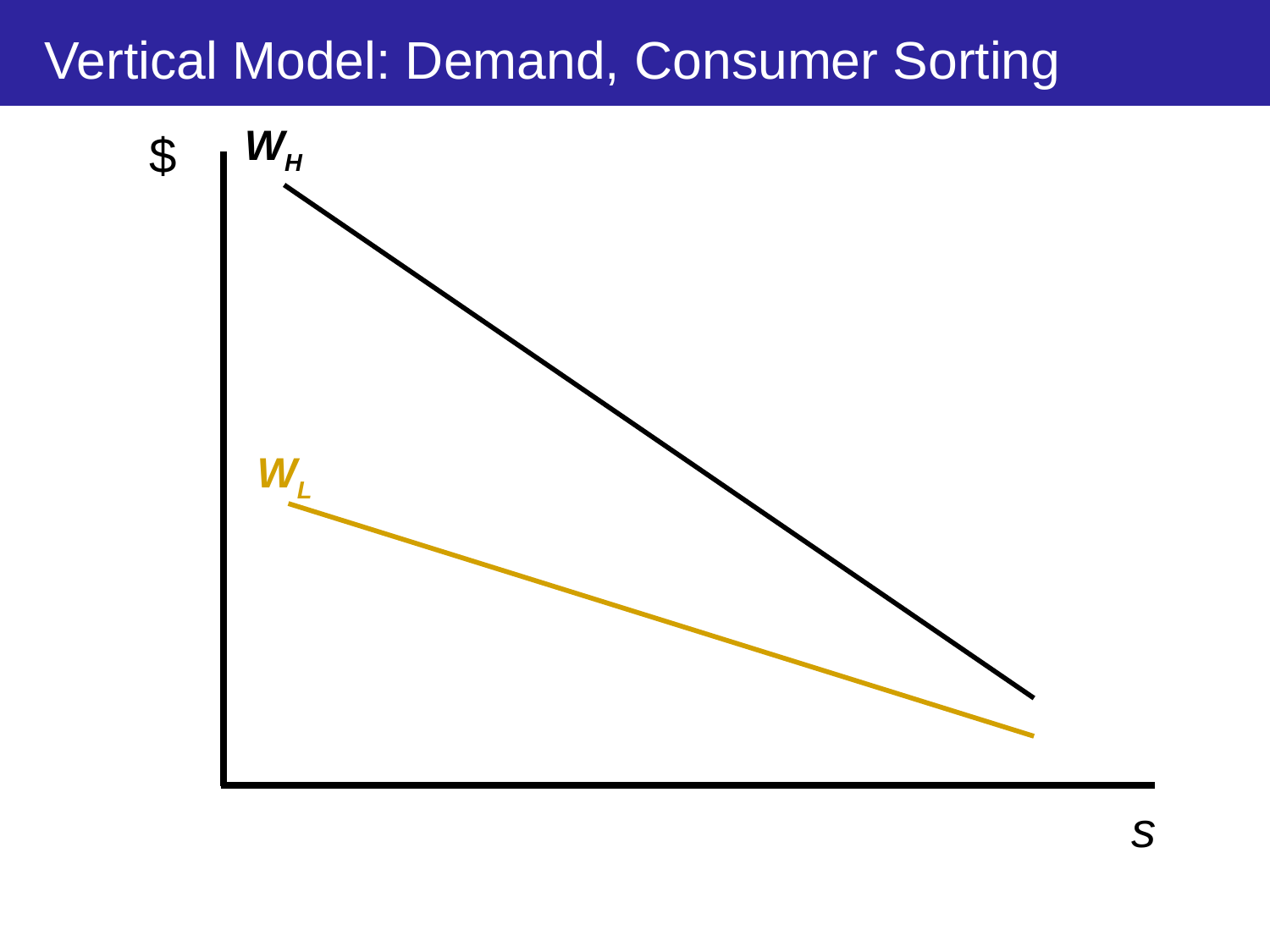

# Vertical Model: Demand, Consumer Sorting
WH
$
WL
s